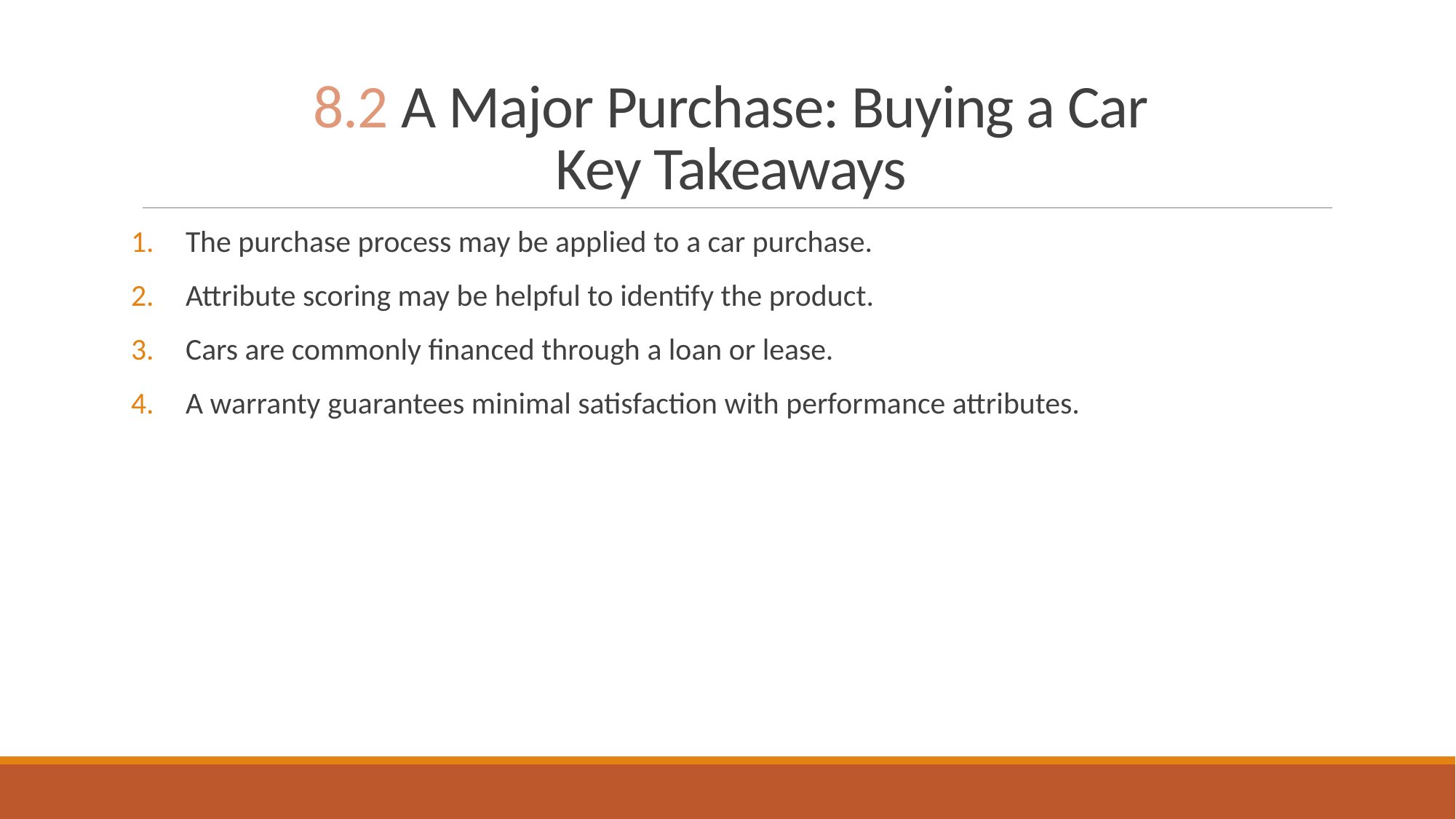

# 8.2 A Major Purchase: Buying a Car Key Takeaways
The purchase process may be applied to a car purchase.
Attribute scoring may be helpful to identify the product.
Cars are commonly financed through a loan or lease.
A warranty guarantees minimal satisfaction with performance attributes.